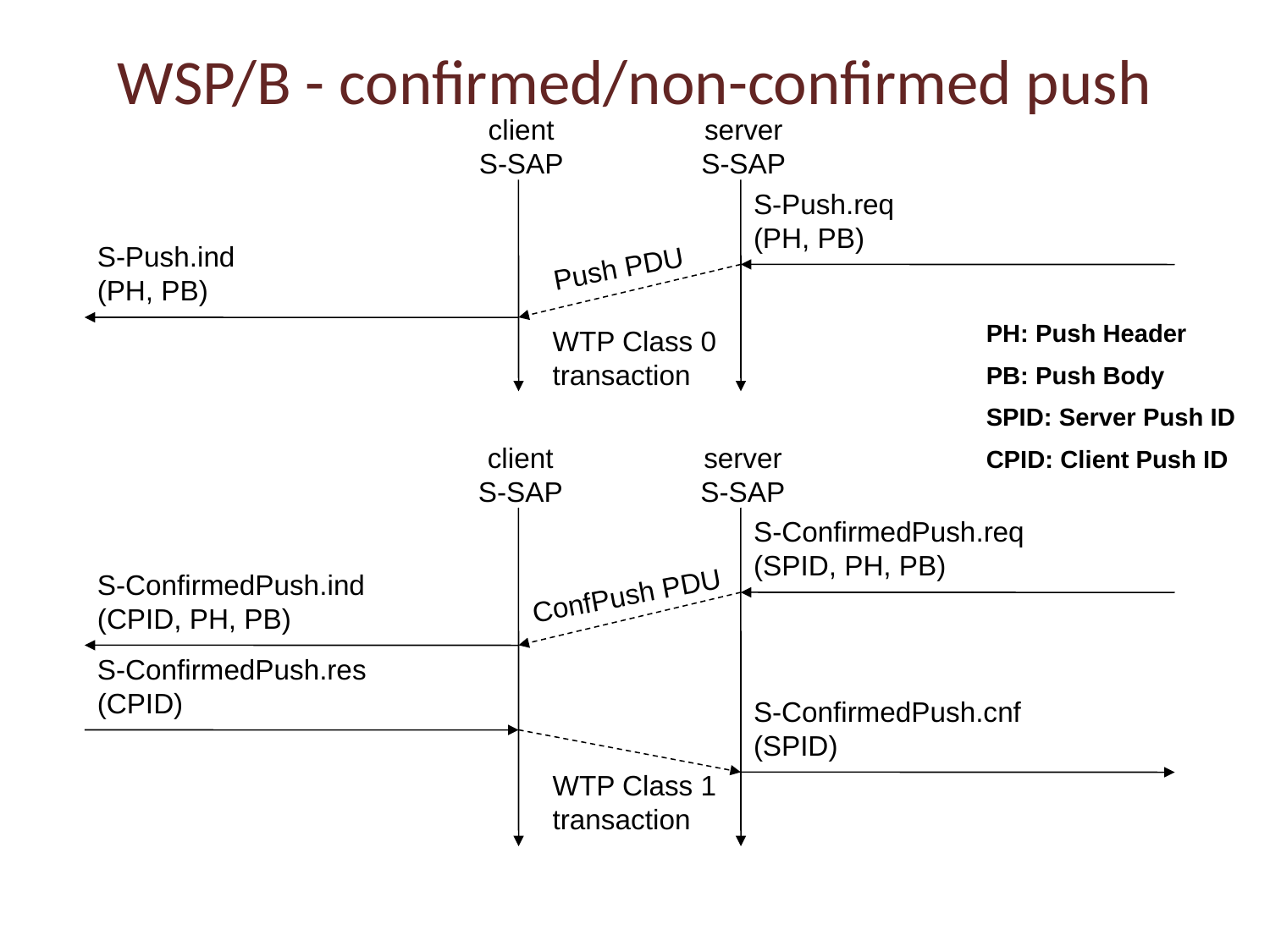

# WSP/B - confirmed/non-confirmed push
client
S-SAP
server
S-SAP

S-Push.req
(PH, PB)

S-Push.ind
(PH, PB)
Push PDU

PH: Push Header
PB: Push Body
SPID: Server Push ID
CPID: Client Push ID

WTP Class 0
transaction
client
S-SAP
server
S-SAP

S-ConfirmedPush.req
(SPID, PH, PB)
S-ConfirmedPush.ind
(CPID, PH, PB)
ConfPush PDU

S-ConfirmedPush.res
(CPID)

S-ConfirmedPush.cnf
(SPID)

WTP Class 1
transaction